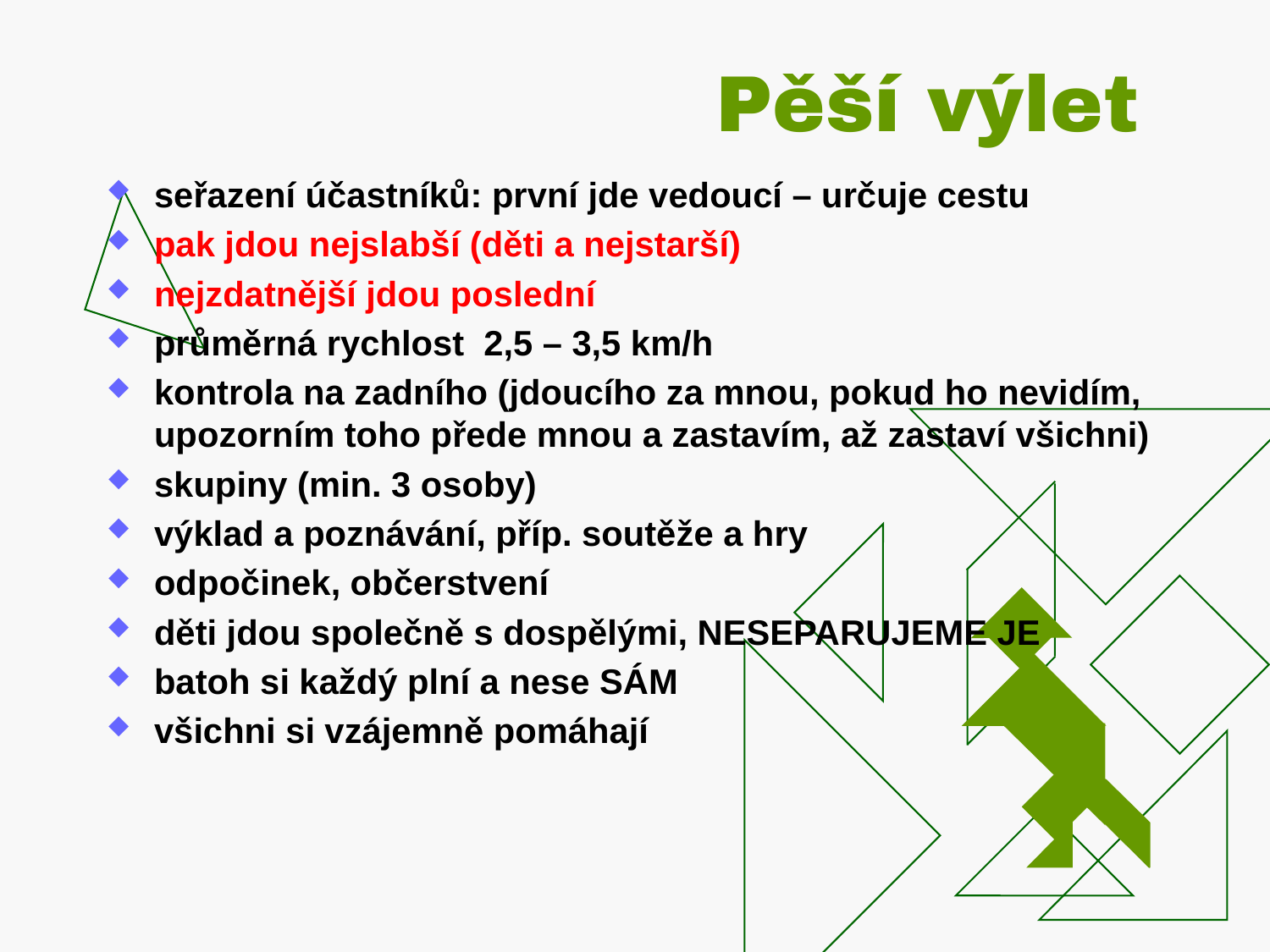

# Pěší výlet
seřazení účastníků: první jde vedoucí – určuje cestu
pak jdou nejslabší (děti a nejstarší)
nejzdatnější jdou poslední
průměrná rychlost  2,5 – 3,5 km/h
kontrola na zadního (jdoucího za mnou, pokud ho nevidím, upozorním toho přede mnou a zastavím, až zastaví všichni)
skupiny (min. 3 osoby)
výklad a poznávání, příp. soutěže a hry
odpočinek, občerstvení
děti jdou společně s dospělými, NESEPARUJEME JE
batoh si každý plní a nese SÁM
všichni si vzájemně pomáhají